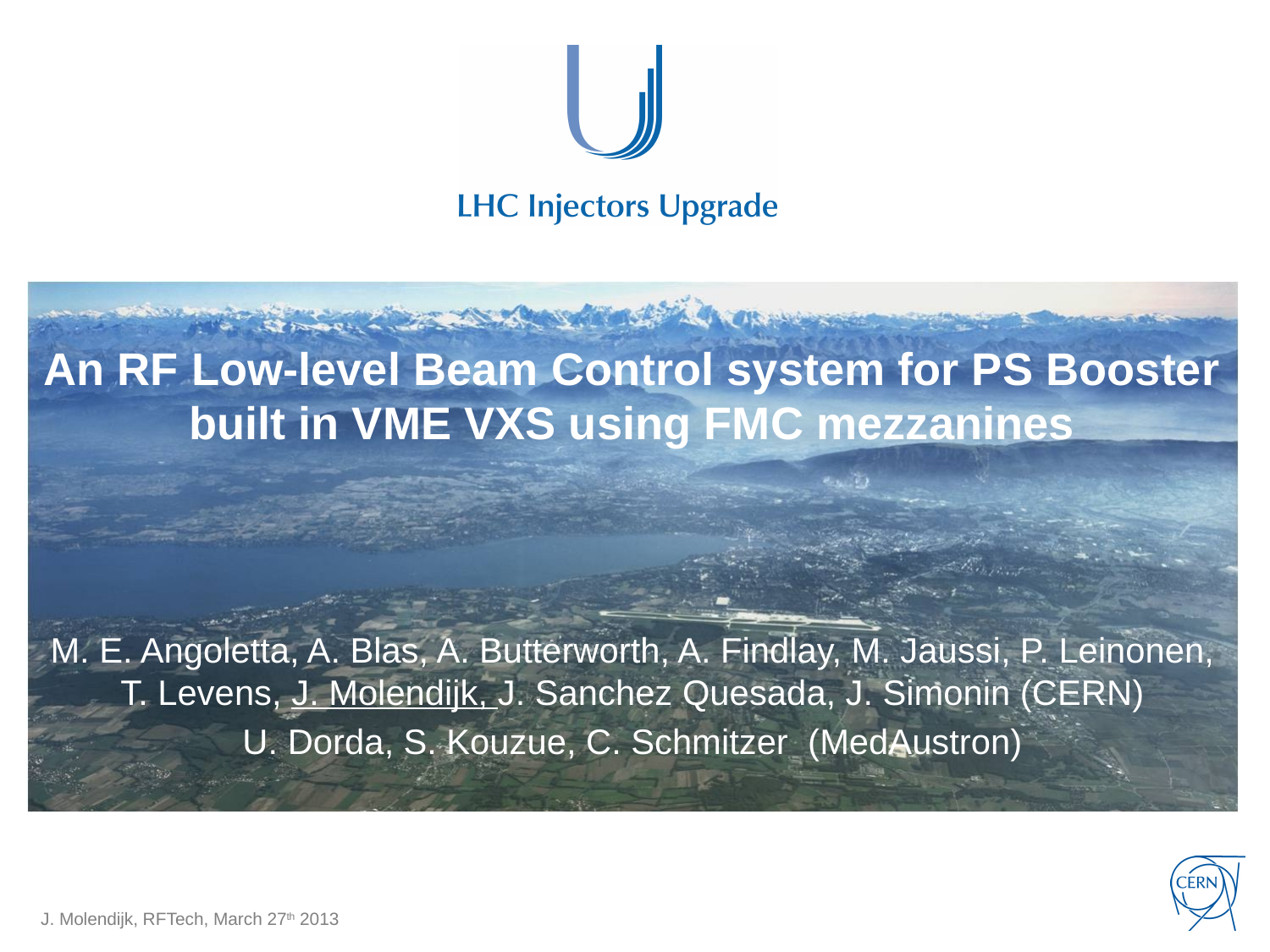

# An RF Low-level Beam Control system for PS Booster built in VME VXS using FMC mezzanines
M. E. Angoletta, A. Blas, A. Butterworth, A. Findlay, M. Jaussi, P. Leinonen, T. Levens, J. Molendijk, J. Sanchez Quesada, J. Simonin (CERN)
U. Dorda, S. Kouzue, C. Schmitzer‎  (MedAustron)

J. Molendijk, RFTech, March 27th 2013